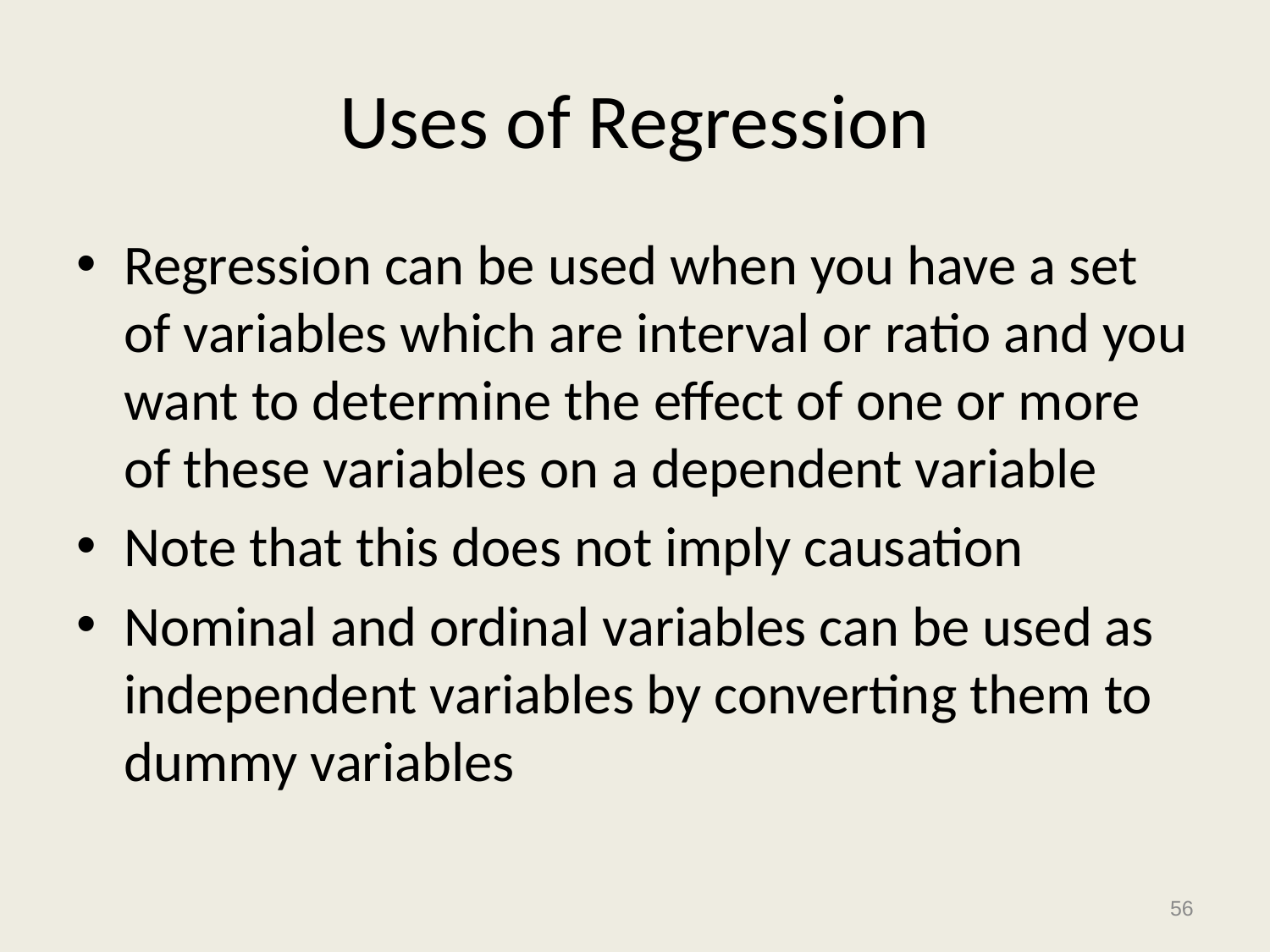

# Uses of Regression
Regression can be used when you have a set of variables which are interval or ratio and you want to determine the effect of one or more of these variables on a dependent variable
Note that this does not imply causation
Nominal and ordinal variables can be used as independent variables by converting them to dummy variables

56